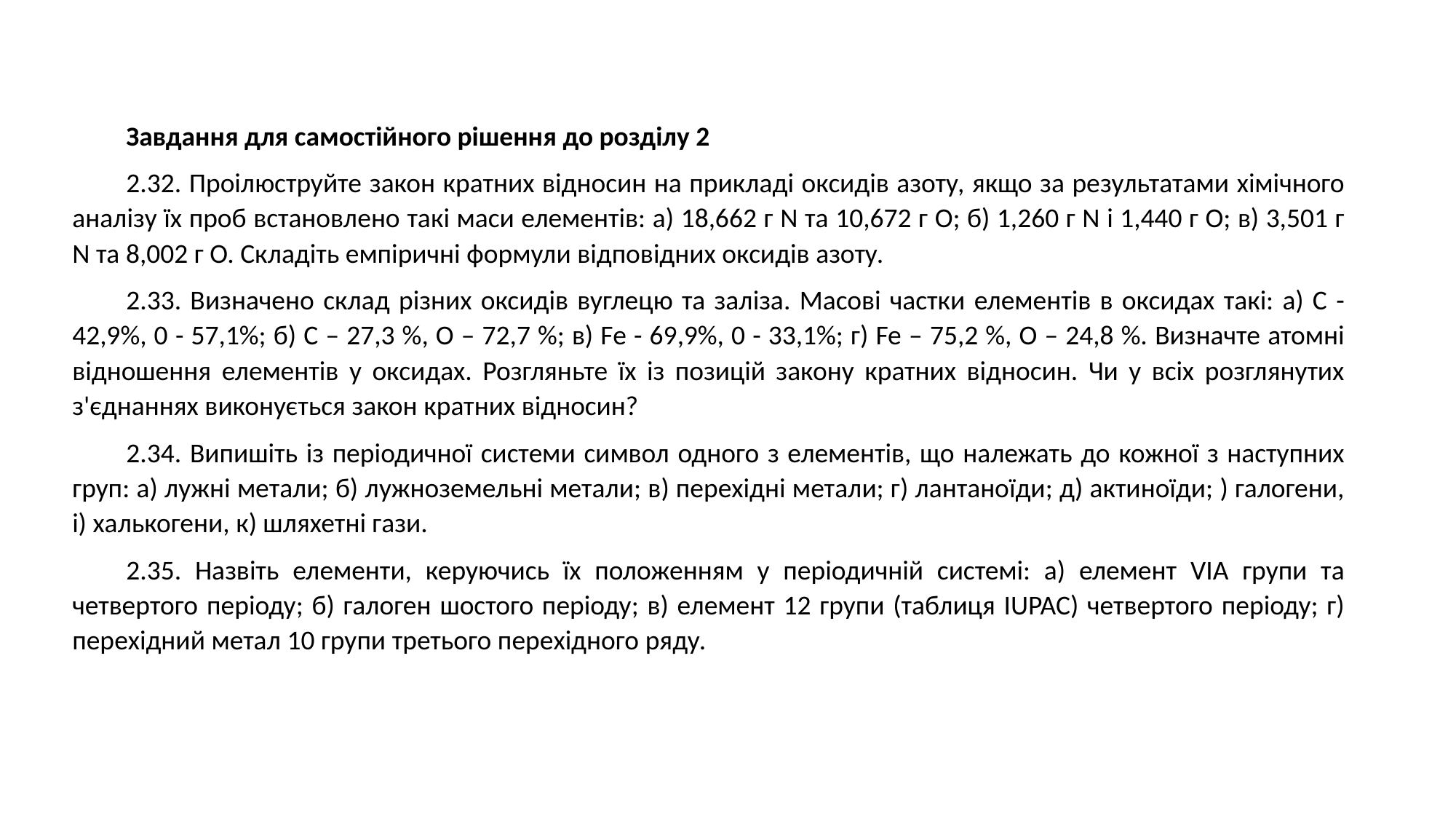

Завдання для самостійного рішення до розділу 2
2.32. Проілюструйте закон кратних відносин на прикладі оксидів азоту, якщо за результатами хімічного аналізу їх проб встановлено такі маси елементів: а) 18,662 г N та 10,672 г О; б) 1,260 г N і 1,440 г О; в) 3,501 г N та 8,002 г О. Складіть емпіричні формули відповідних оксидів азоту.
2.33. Визначено склад різних оксидів вуглецю та заліза. Масові частки елементів в оксидах такі: а) С - 42,9%, 0 - 57,1%; б) С – 27,3 %, О – 72,7 %; в) Fe - 69,9%, 0 - 33,1%; г) Fe – 75,2 %, О – 24,8 %. Визначте атомні відношення елементів у оксидах. Розгляньте їх із позицій закону кратних відносин. Чи у всіх розглянутих з'єднаннях виконується закон кратних відносин?
2.34. Випишіть із періодичної системи символ одного з елементів, що належать до кожної з наступних груп: а) лужні метали; б) лужноземельні метали; в) перехідні метали; г) лантаноїди; д) актиноїди; ) галогени, і) халькогени, к) шляхетні гази.
2.35. Назвіть елементи, керуючись їх положенням у періодичній системі: а) елемент VIA групи та четвертого періоду; б) галоген шостого періоду; в) елемент 12 групи (таблиця IUPAC) четвертого періоду; г) перехідний метал 10 групи третього перехідного ряду.